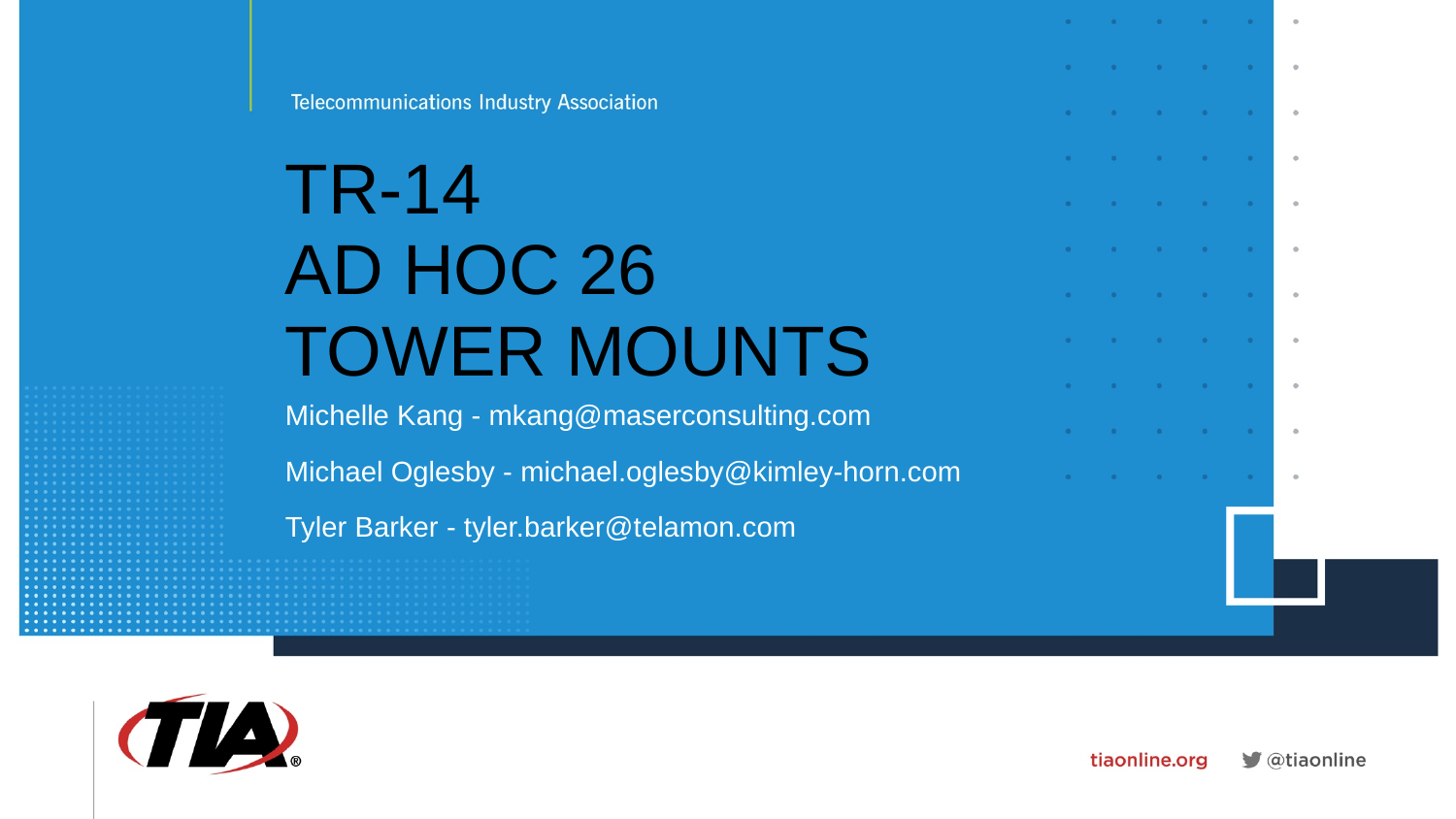

# TR-14 Ad Hoc 26 Tower Mounts
Michelle Kang - mkang@maserconsulting.com
Michael Oglesby - michael.oglesby@kimley-horn.com
Tyler Barker - tyler.barker@telamon.com